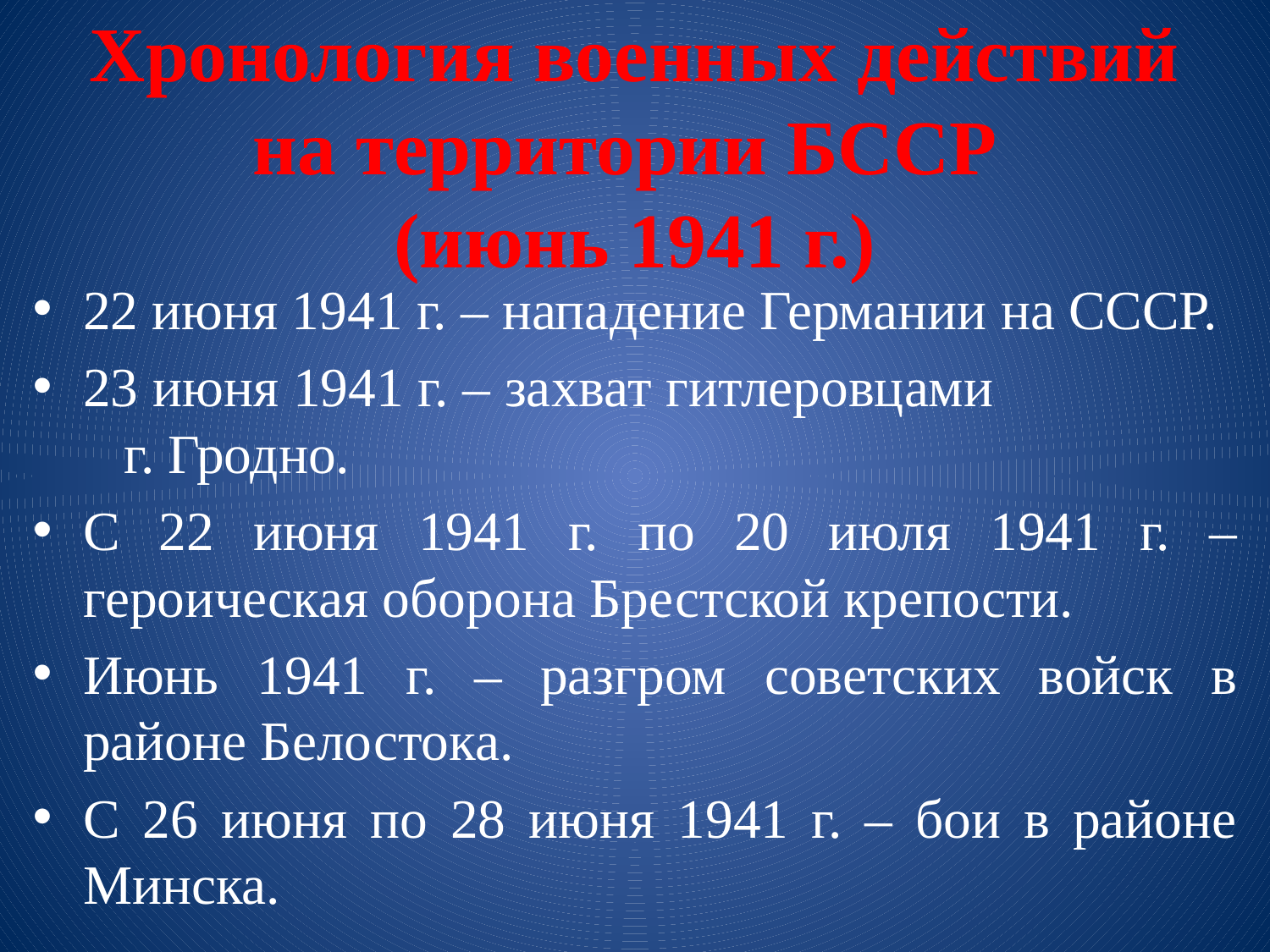

# Хронология военных действий на территории БССР (июнь 1941 г.)
22 июня 1941 г. – нападение Германии на СССР.
23 июня 1941 г. – захват гитлеровцами                     г. Гродно.
С 22 июня 1941 г. по 20 июля 1941 г. – героическая оборона Брестской крепости.
Июнь 1941 г. – разгром советских войск в районе Белостока.
С 26 июня по 28 июня 1941 г. – бои в районе Минска.